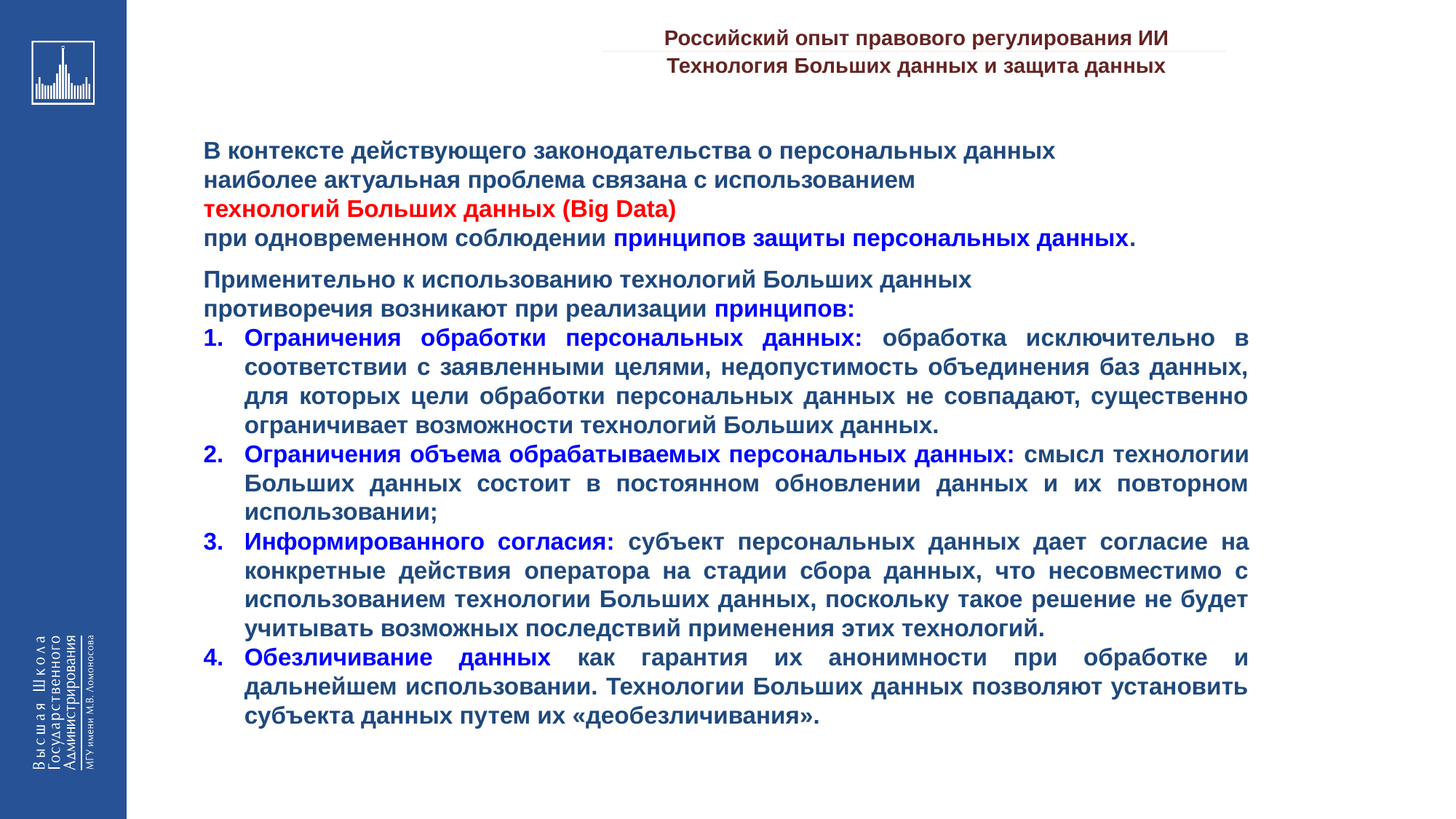

Российский опыт правового регулирования ИИ
_________________________________________________________________________________________________________________________________________________________________________________________________________________________________________________________________________________________________________________________________________________________________________________________________________________________________________________________________________________________________________________________________________________________________________________________________________________________________________________________________________________________________________________________________________________________________________________________________________________________________________________________________________________________________
Технология Больших данных и защита данных
В контексте действующего законодательства о персональных данных
наиболее актуальная проблема связана с использованием
технологий Больших данных (Big Data)
при одновременном соблюдении принципов защиты персональных данных.

Применительно к использованию технологий Больших данных
противоречия возникают при реализации принципов:
Ограничения обработки персональных данных: обработка исключительно в соответствии с заявленными целями, недопустимость объединения баз данных, для которых цели обработки персональных данных не совпадают, существенно ограничивает возможности технологий Больших данных.
Ограничения объема обрабатываемых персональных данных: смысл технологии Больших данных состоит в постоянном обновлении данных и их повторном использовании;
Информированного согласия: субъект персональных данных дает согласие на конкретные действия оператора на стадии сбора данных, что несовместимо с использованием технологии Больших данных, поскольку такое решение не будет учитывать возможных последствий применения этих технологий.
Обезличивание данных как гарантия их анонимности при обработке и дальнейшем использовании. Технологии Больших данных позволяют установить субъекта данных путем их «деобезличивания».